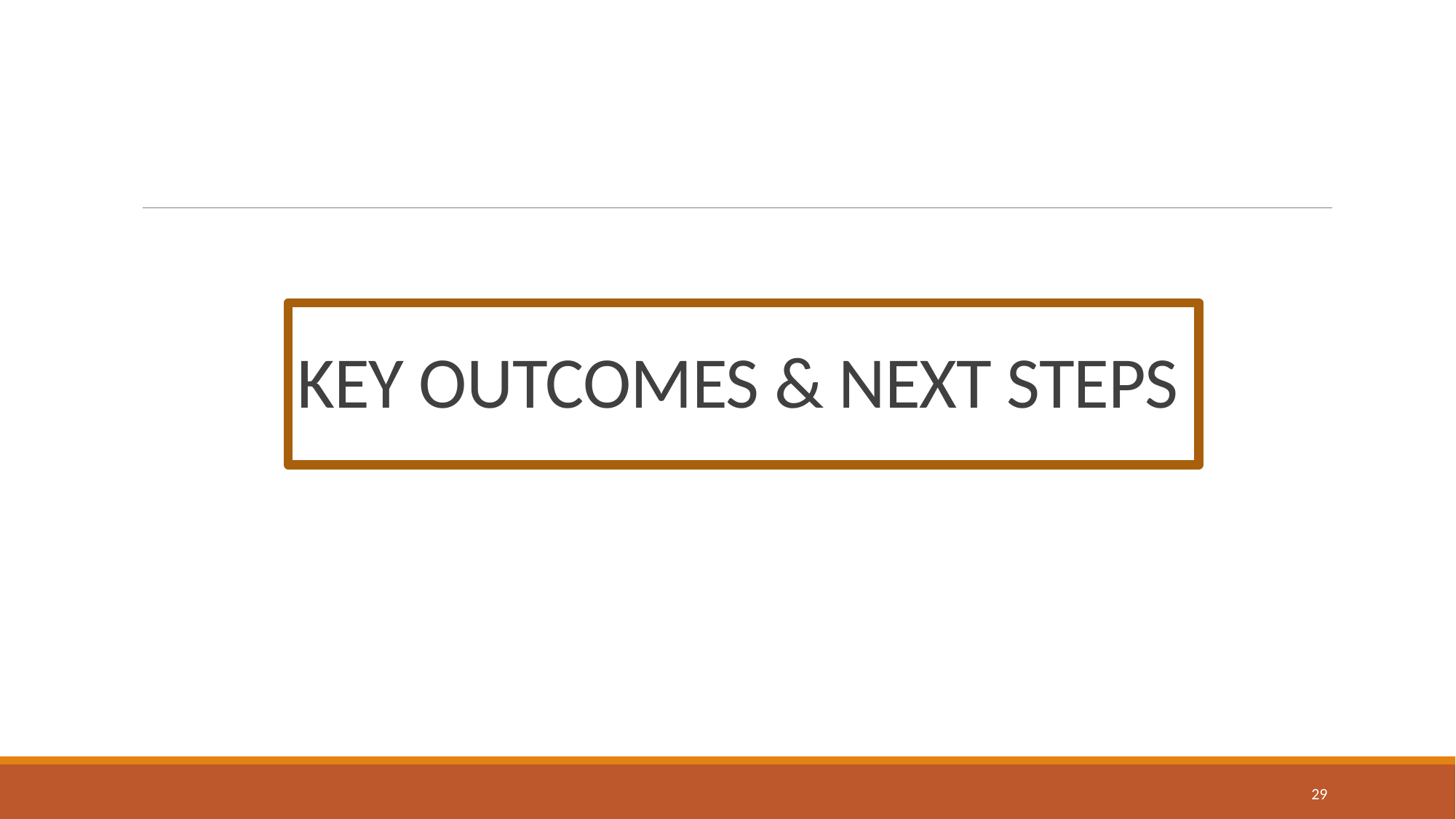

# KEY OUTCOMES & NEXT STEPS

29